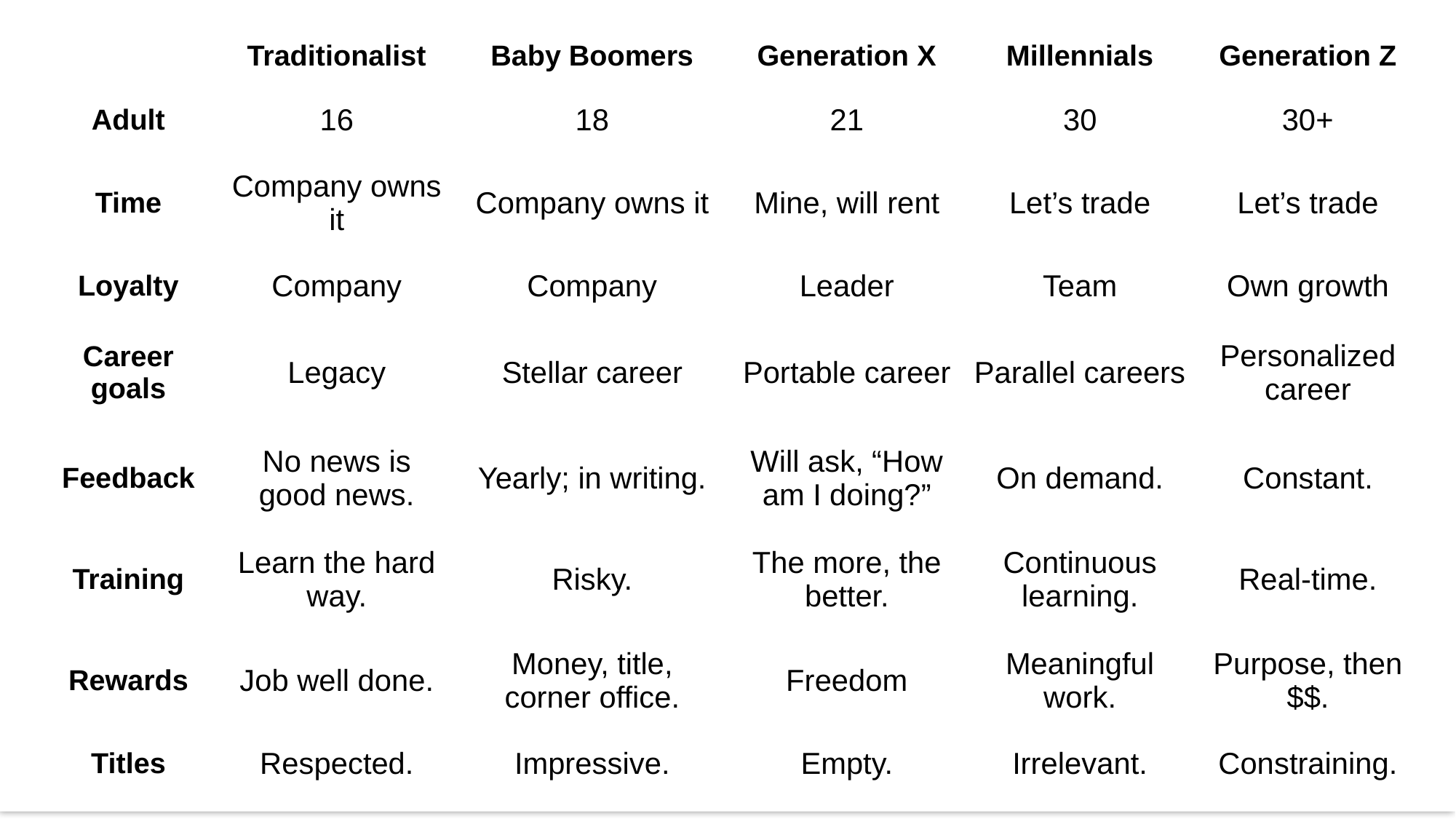

|  | Traditionalist | Baby Boomers | Generation X | Millennials | Generation Z |
| --- | --- | --- | --- | --- | --- |
| Adult | 16 | 18 | 21 | 30 | 30+ |
| Time | Company owns it | Company owns it | Mine, will rent | Let’s trade | Let’s trade |
| Loyalty | Company | Company | Leader | Team | Own growth |
| Career goals | Legacy | Stellar career | Portable career | Parallel careers | Personalized career |
| Feedback | No news is good news. | Yearly; in writing. | Will ask, “How am I doing?” | On demand. | Constant. |
| Training | Learn the hard way. | Risky. | The more, the better. | Continuous learning. | Real-time. |
| Rewards | Job well done. | Money, title, corner office. | Freedom | Meaningful work. | Purpose, then $$. |
| Titles | Respected. | Impressive. | Empty. | Irrelevant. | Constraining. |